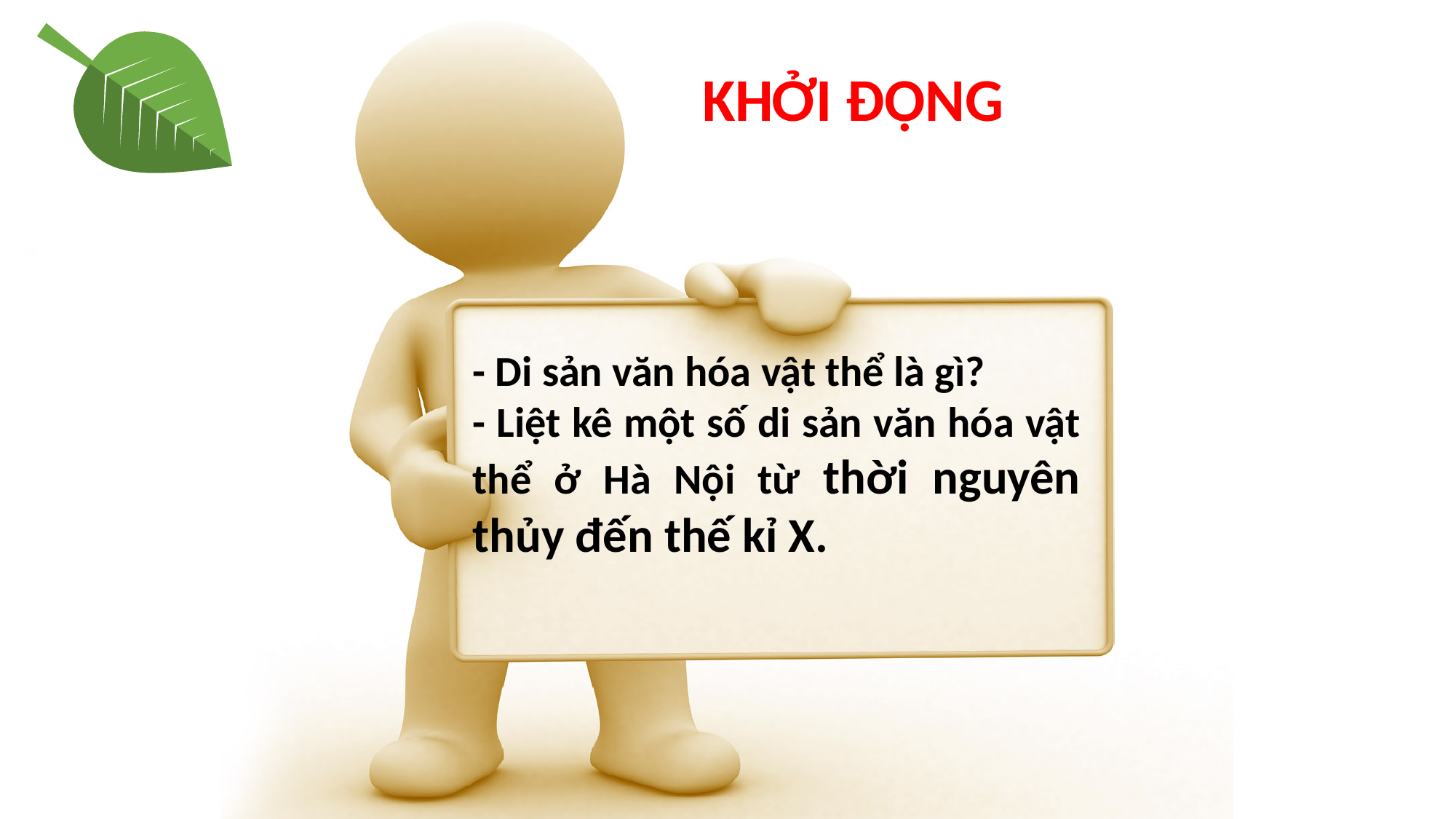

KHỞI ĐỘNG
- Di sản văn hóa vật thể là gì?
- Liệt kê một số di sản văn hóa vật thể ở Hà Nội từ thời nguyên thủy đến thế kỉ X.